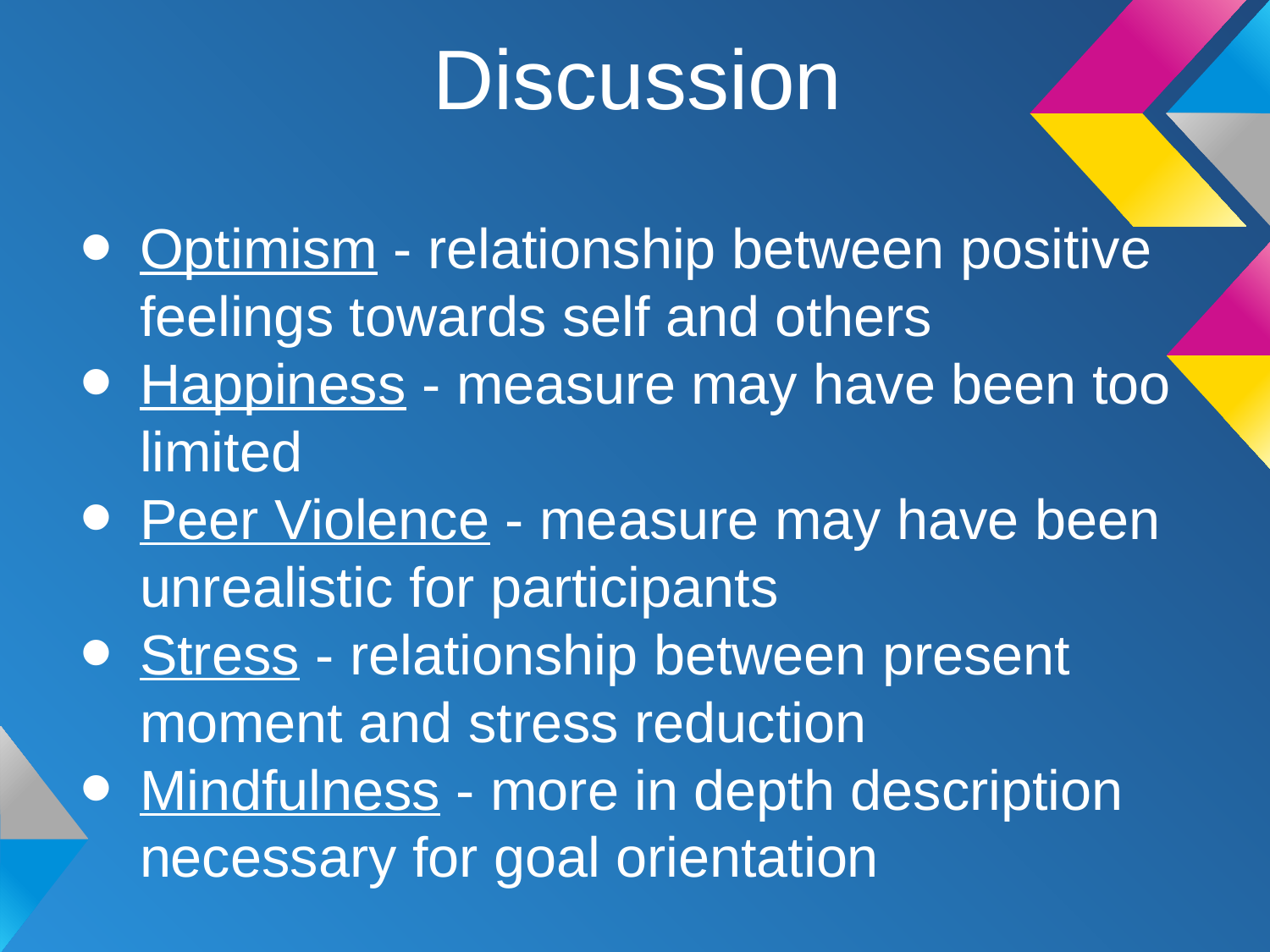

# Discussion
Optimism - relationship between positive feelings towards self and others
Happiness - measure may have been too limited
Peer Violence - measure may have been unrealistic for participants
Stress - relationship between present moment and stress reduction
Mindfulness - more in depth description necessary for goal orientation